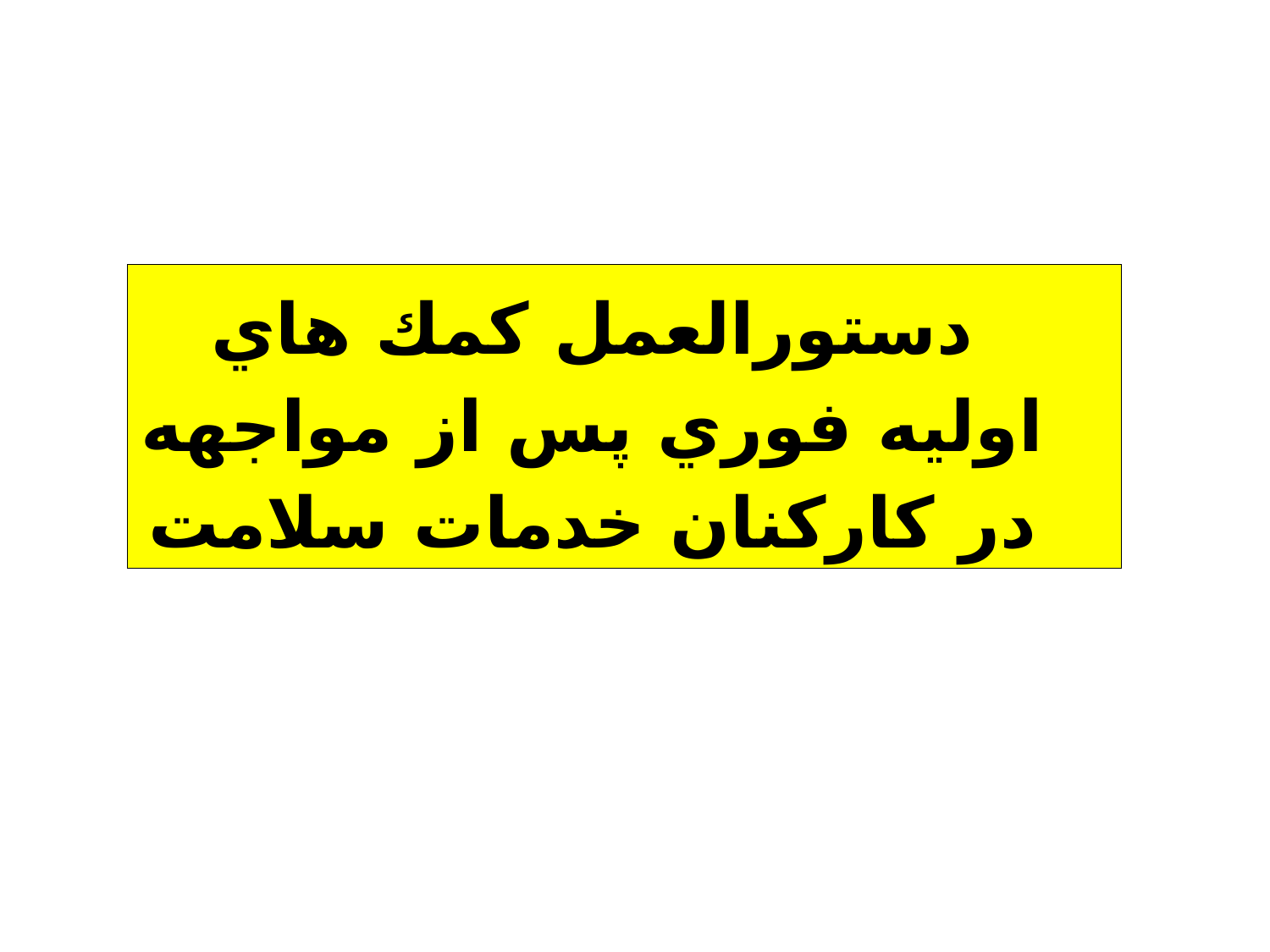

دستورالعمل كمك هاي اوليه فوري پس از مواجهه در كاركنان خدمات سلامت